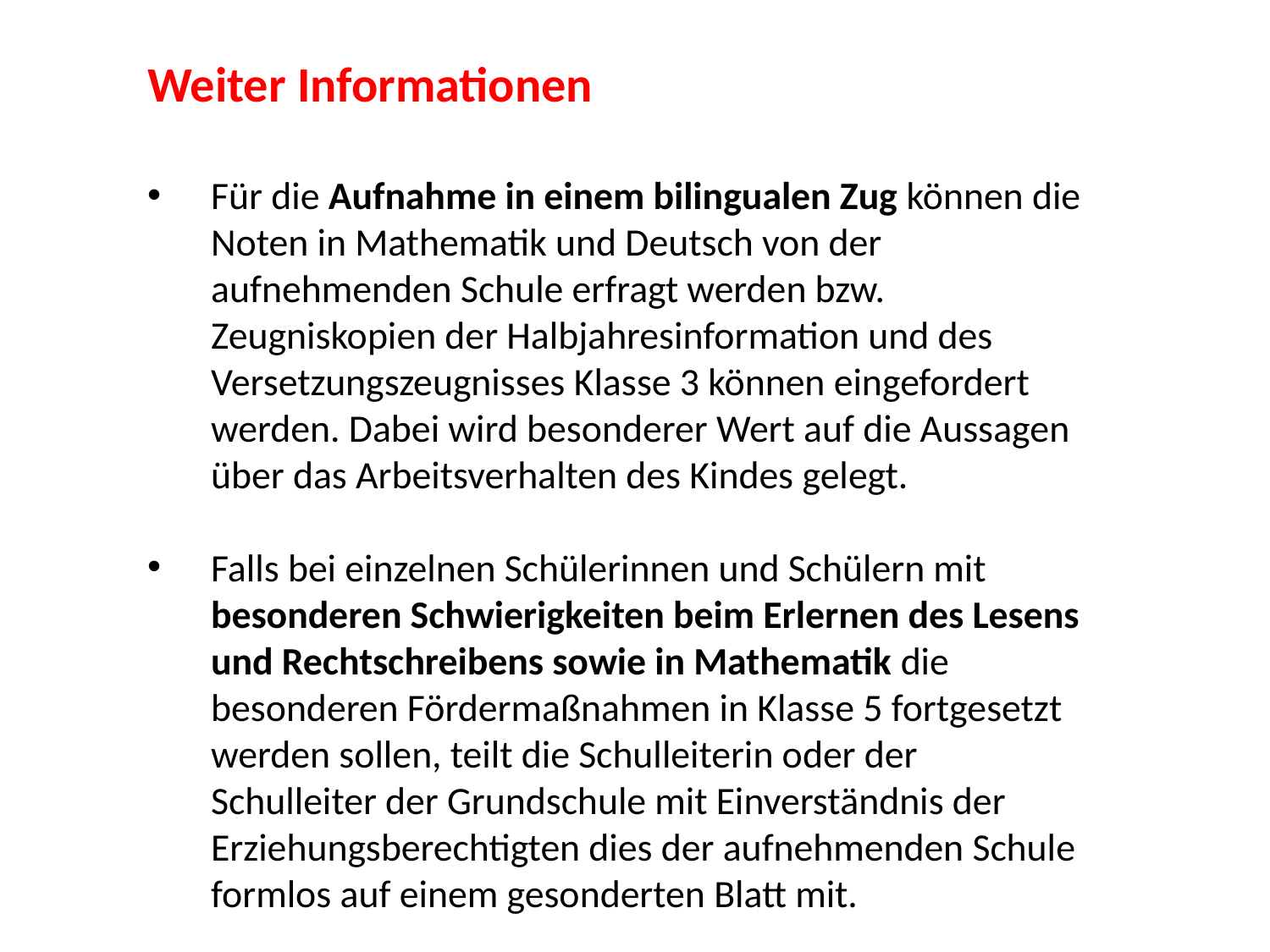

Weiter Informationen

Für die Aufnahme in einem bilingualen Zug können die Noten in Mathematik und Deutsch von der aufnehmenden Schule erfragt werden bzw. Zeugniskopien der Halbjahresinformation und des Versetzungszeugnisses Klasse 3 können eingefordert werden. Dabei wird besonderer Wert auf die Aussagen über das Arbeitsverhalten des Kindes gelegt.

Falls bei einzelnen Schülerinnen und Schülern mit besonderen Schwierigkeiten beim Erlernen des Lesens und Rechtschreibens sowie in Mathematik die besonderen Fördermaßnahmen in Klasse 5 fortgesetzt werden sollen, teilt die Schulleiterin oder der Schulleiter der Grundschule mit Einverständnis der Erziehungsberechtigten dies der aufnehmenden Schule formlos auf einem gesonderten Blatt mit.